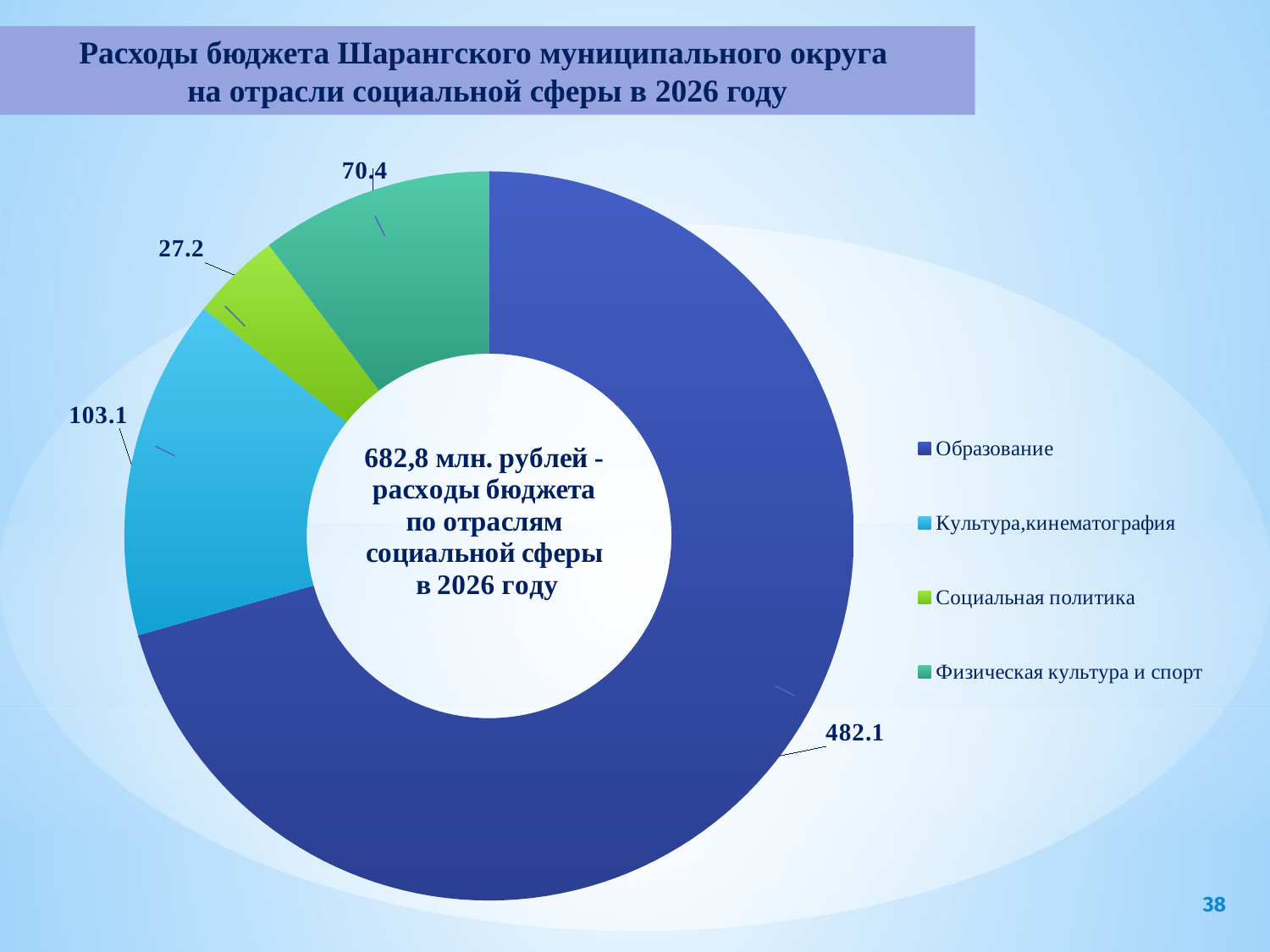

Расходы бюджета Шарангского муниципального округа
на отрасли социальной сферы в 2026 году

### Chart

| Category | Продажи |
|---|---|
| Образование | 482.1 |
| Культура,кинематография | 103.1 |
| Социальная политика | 27.2 |
| Физическая культура и спорт | 70.4 |
38